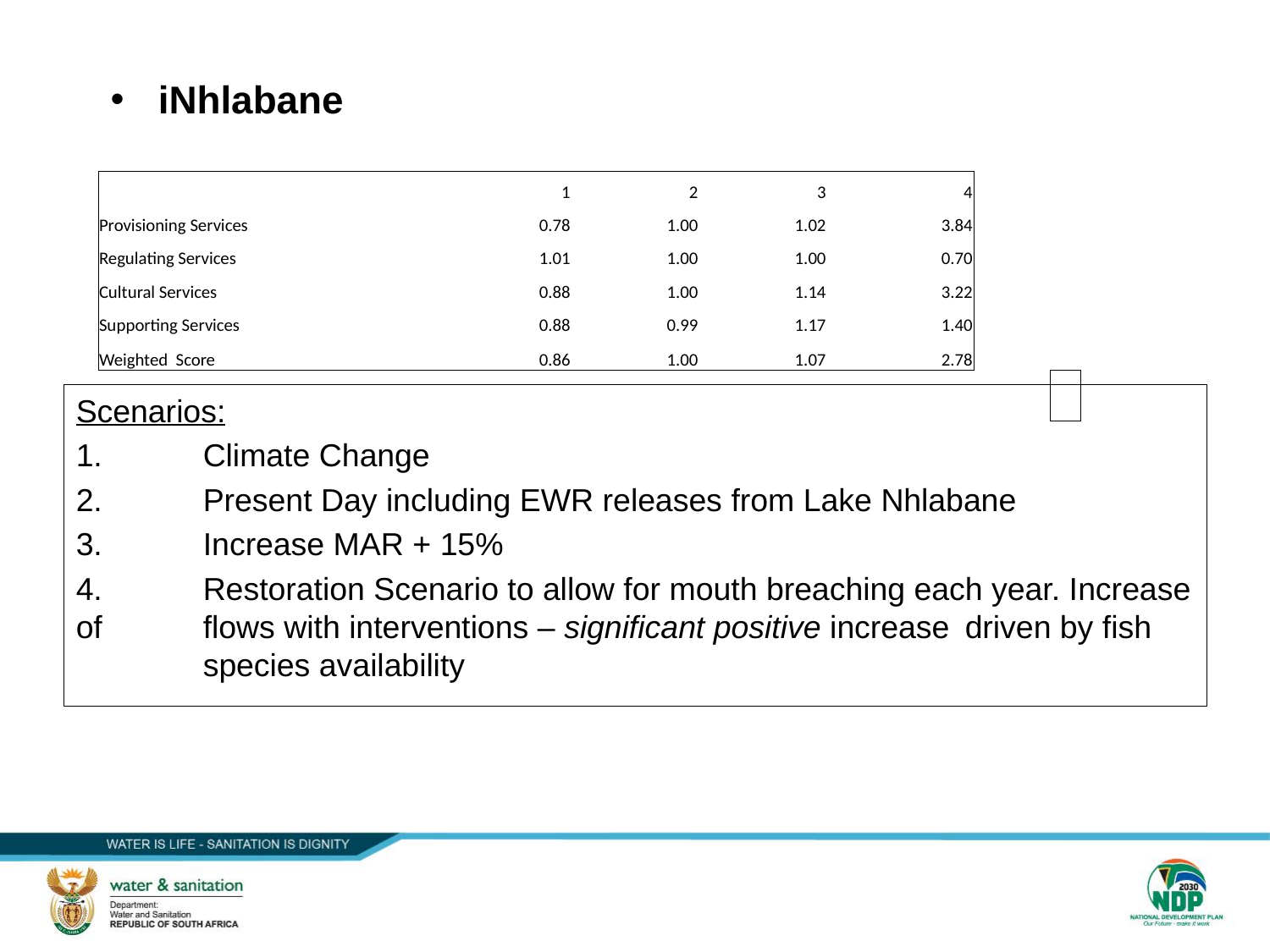

iNhlabane
|  | 1 | 2 | 3 | 4 |
| --- | --- | --- | --- | --- |
| Provisioning Services | 0.78 | 1.00 | 1.02 | 3.84 |
| Regulating Services | 1.01 | 1.00 | 1.00 | 0.70 |
| Cultural Services | 0.88 | 1.00 | 1.14 | 3.22 |
| Supporting Services | 0.88 | 0.99 | 1.17 | 1.40 |
| Weighted Score | 0.86 | 1.00 | 1.07 | 2.78 |
|  |
| --- |
Scenarios:
1.	Climate Change
2.	Present Day including EWR releases from Lake Nhlabane
3.	Increase MAR + 15%
4.	Restoration Scenario to allow for mouth breaching each year. Increase of 	flows with interventions – significant positive increase 	driven by fish 	species availability